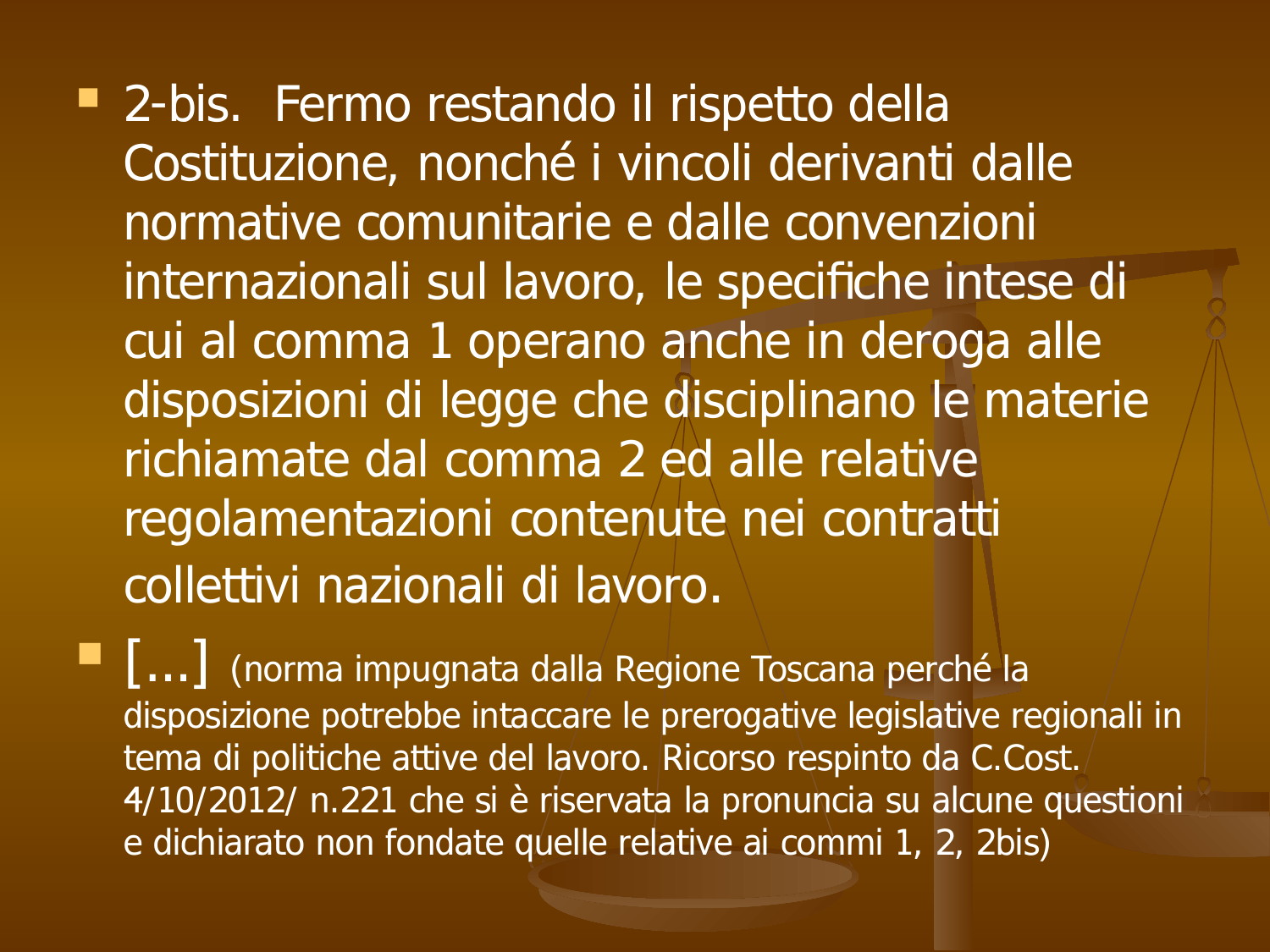

2-bis.  Fermo restando il rispetto della Costituzione, nonché i vincoli derivanti dalle normative comunitarie e dalle convenzioni internazionali sul lavoro, le specifiche intese di cui al comma 1 operano anche in deroga alle disposizioni di legge che disciplinano le materie richiamate dal comma 2 ed alle relative regolamentazioni contenute nei contratti collettivi nazionali di lavoro.
[…] (norma impugnata dalla Regione Toscana perché la disposizione potrebbe intaccare le prerogative legislative regionali in tema di politiche attive del lavoro. Ricorso respinto da C.Cost. 4/10/2012/ n.221 che si è riservata la pronuncia su alcune questioni e dichiarato non fondate quelle relative ai commi 1, 2, 2bis)